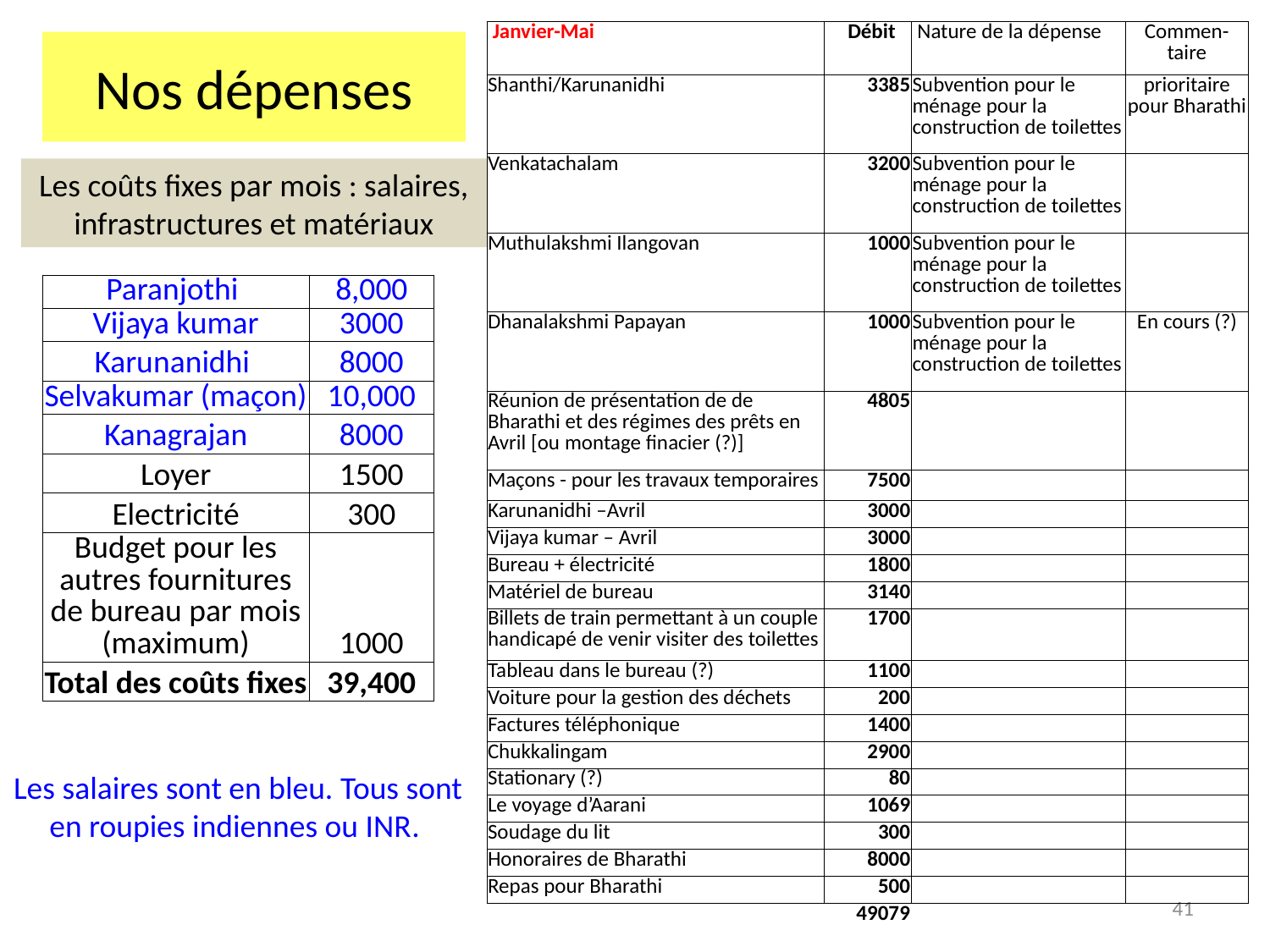

| Janvier-Mai | Débit | Nature de la dépense | Commen-taire |
| --- | --- | --- | --- |
| Shanthi/Karunanidhi | 3385 | Subvention pour le ménage pour la construction de toilettes | prioritaire pour Bharathi |
| Venkatachalam | 3200 | Subvention pour le ménage pour la construction de toilettes |  |
| Muthulakshmi Ilangovan | 1000 | Subvention pour le ménage pour la construction de toilettes |  |
| Dhanalakshmi Papayan | 1000 | Subvention pour le ménage pour la construction de toilettes | En cours (?) |
| Réunion de présentation de de Bharathi et des régimes des prêts en Avril [ou montage finacier (?)] | 4805 |  |  |
| Maçons - pour les travaux temporaires | 7500 |  |  |
| Karunanidhi –Avril | 3000 |  |  |
| Vijaya kumar – Avril | 3000 |  |  |
| Bureau + électricité | 1800 |  |  |
| Matériel de bureau | 3140 |  |  |
| Billets de train permettant à un couple handicapé de venir visiter des toilettes | 1700 |  |  |
| Tableau dans le bureau (?) | 1100 |  |  |
| Voiture pour la gestion des déchets | 200 |  |  |
| Factures téléphonique | 1400 |  |  |
| Chukkalingam | 2900 |  |  |
| Stationary (?) | 80 |  |  |
| Le voyage d’Aarani | 1069 |  |  |
| Soudage du lit | 300 |  |  |
| Honoraires de Bharathi | 8000 |  |  |
| Repas pour Bharathi | 500 |  |  |
|  | 49079 |  |  |
# Nos dépenses
Les coûts fixes par mois : salaires, infrastructures et matériaux
| Paranjothi | 8,000 |
| --- | --- |
| Vijaya kumar | 3000 |
| Karunanidhi | 8000 |
| Selvakumar (maçon) | 10,000 |
| Kanagrajan | 8000 |
| Loyer | 1500 |
| Electricité | 300 |
| Budget pour les autres fournitures de bureau par mois (maximum) | 1000 |
| Total des coûts fixes | 39,400 |
Les salaires sont en bleu. Tous sont en roupies indiennes ou INR.
41